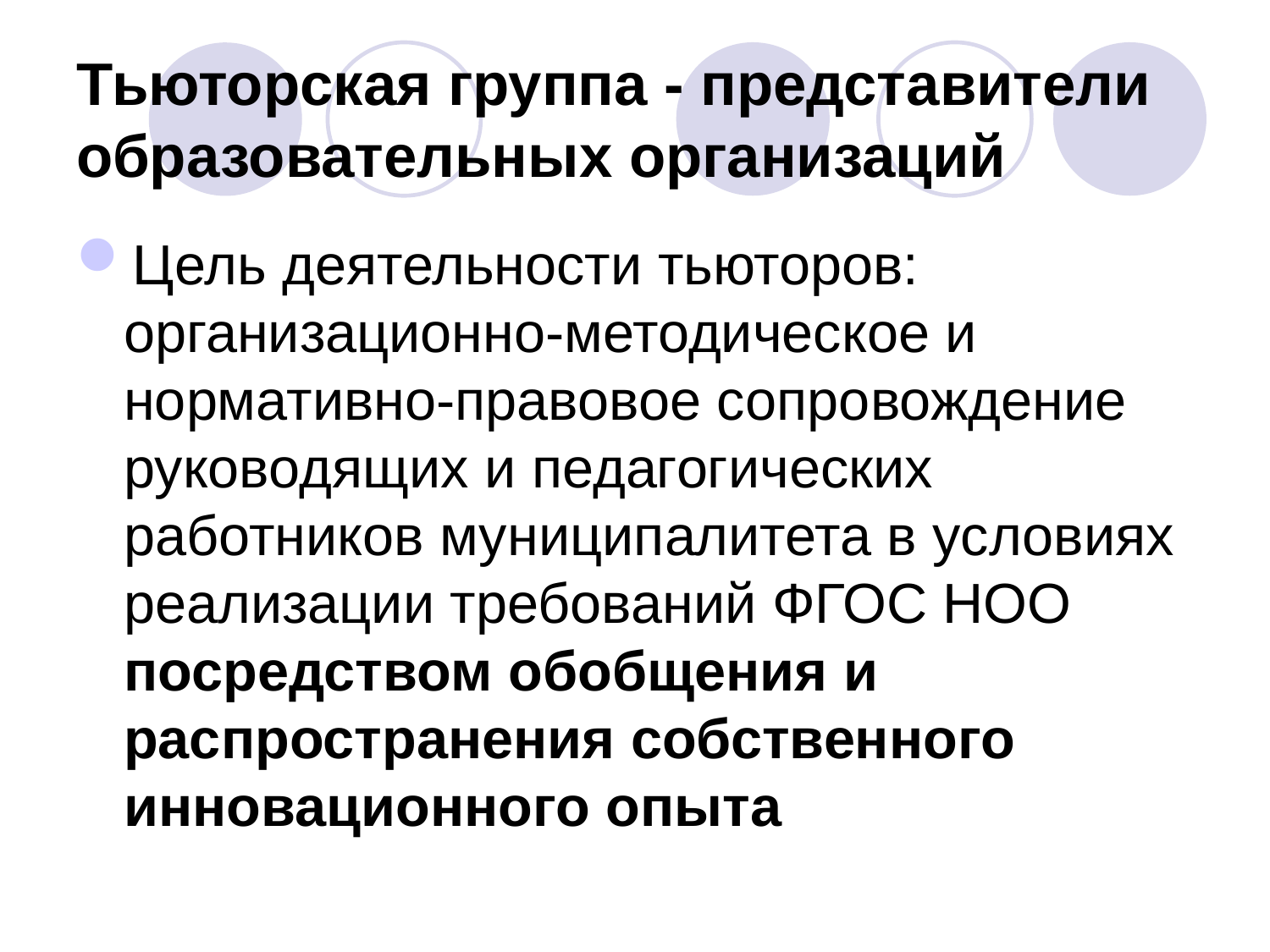

Тьюторская группа - представители  образовательных организаций
Цель деятельности тьюторов: организационно-методическое и нормативно-правовое сопровождение руководящих и педагогических работников муниципалитета в условиях реализации требований ФГОС НОО посредством обобщения и распространения собственного инновационного опыта